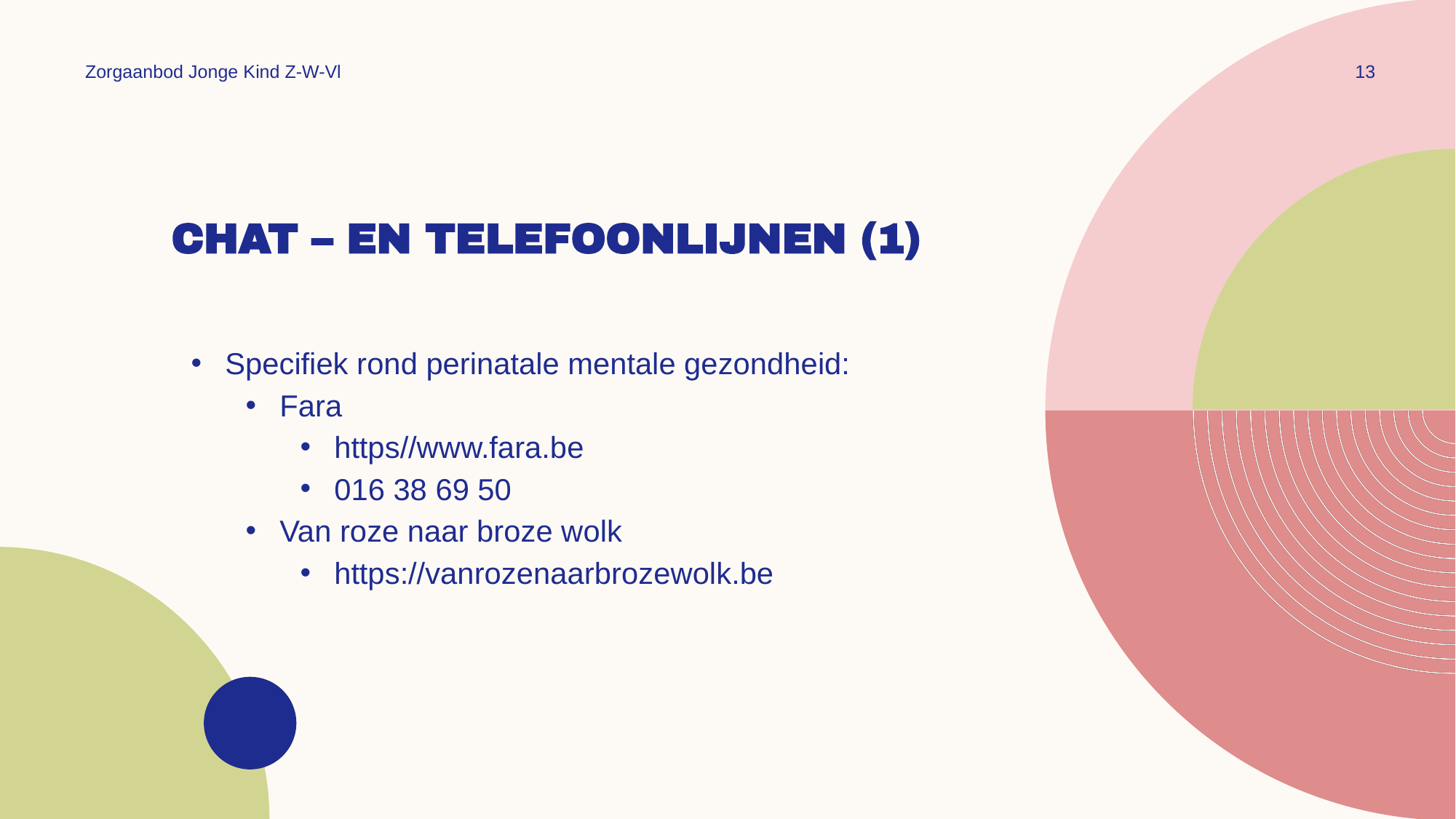

Zorgaanbod Jonge Kind Z-W-Vl
13
# Chat – en telefoonlijnen (1)
Specifiek rond perinatale mentale gezondheid:
Fara
https//www.fara.be
016 38 69 50
Van roze naar broze wolk
https://vanrozenaarbrozewolk.be